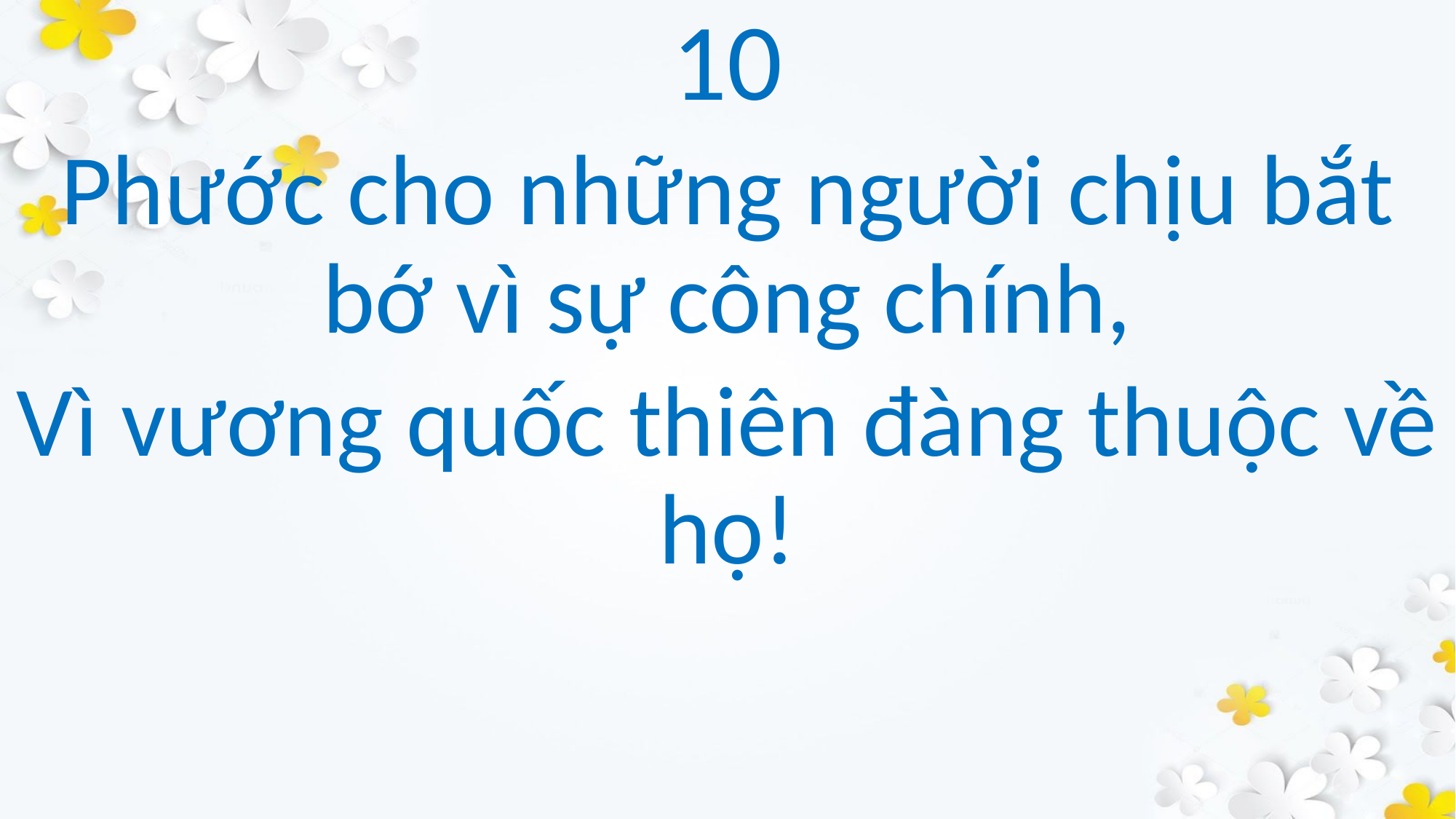

10
Phước cho những người chịu bắt bớ vì sự công chính,
Vì vương quốc thiên đàng thuộc về họ!